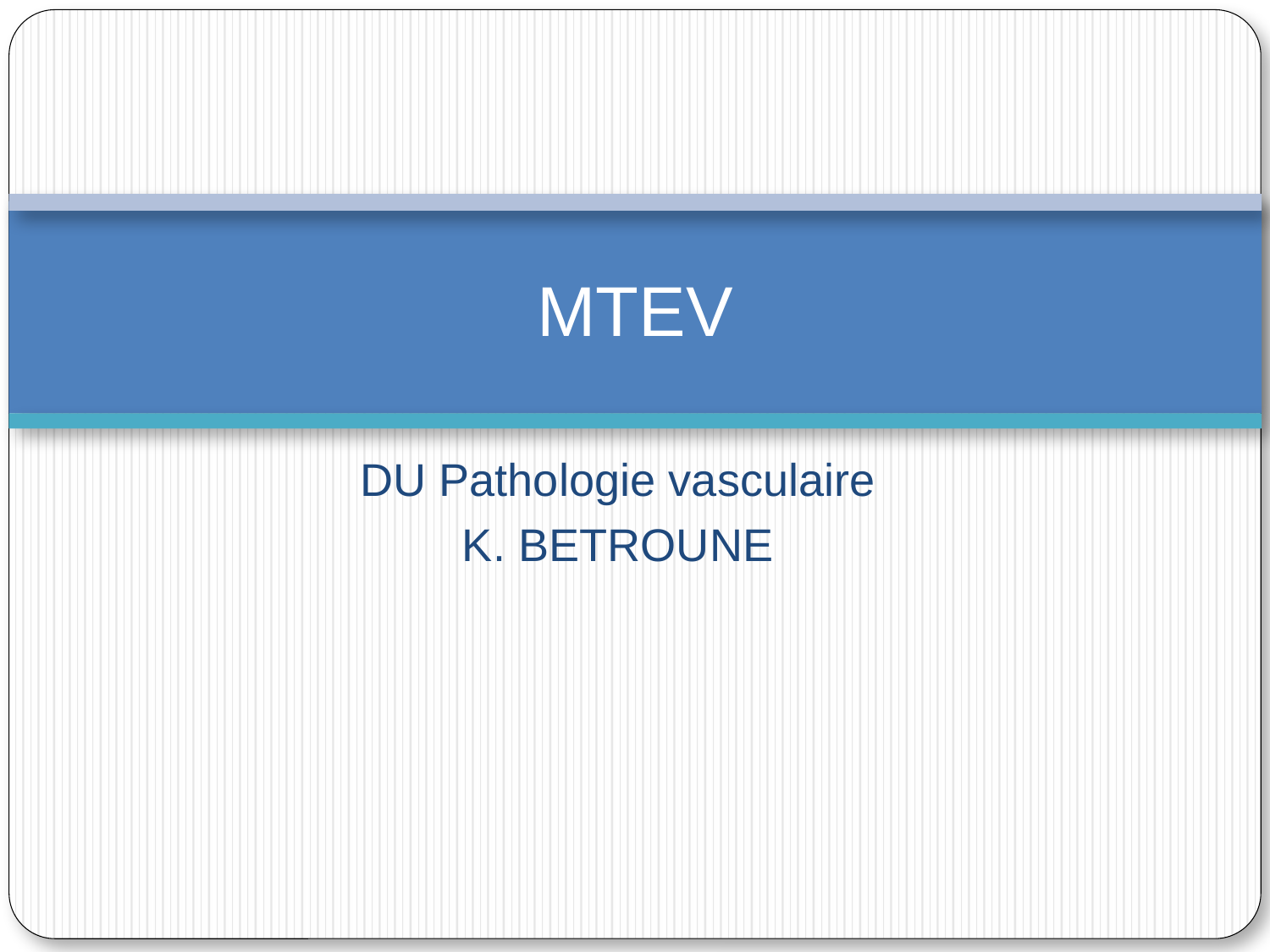

# MTEV
DU Pathologie vasculaire
K. BETROUNE